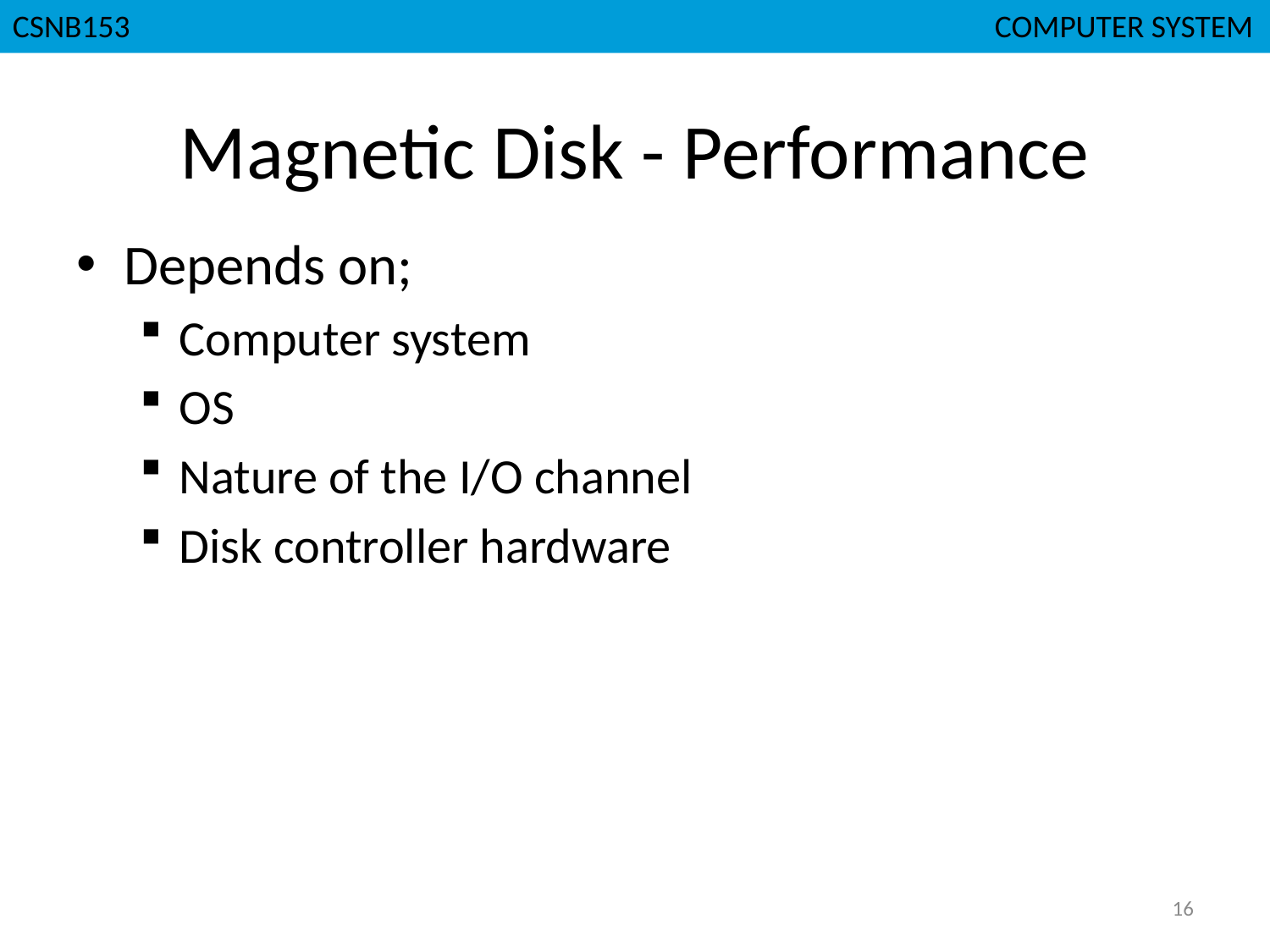

CGMB143						             COMPUTER SYSTEM
CSNB153  						             COMPUTER SYSTEM
# Magnetic Disk - Performance
Depends on;
Computer system
OS
Nature of the I/O channel
Disk controller hardware
16